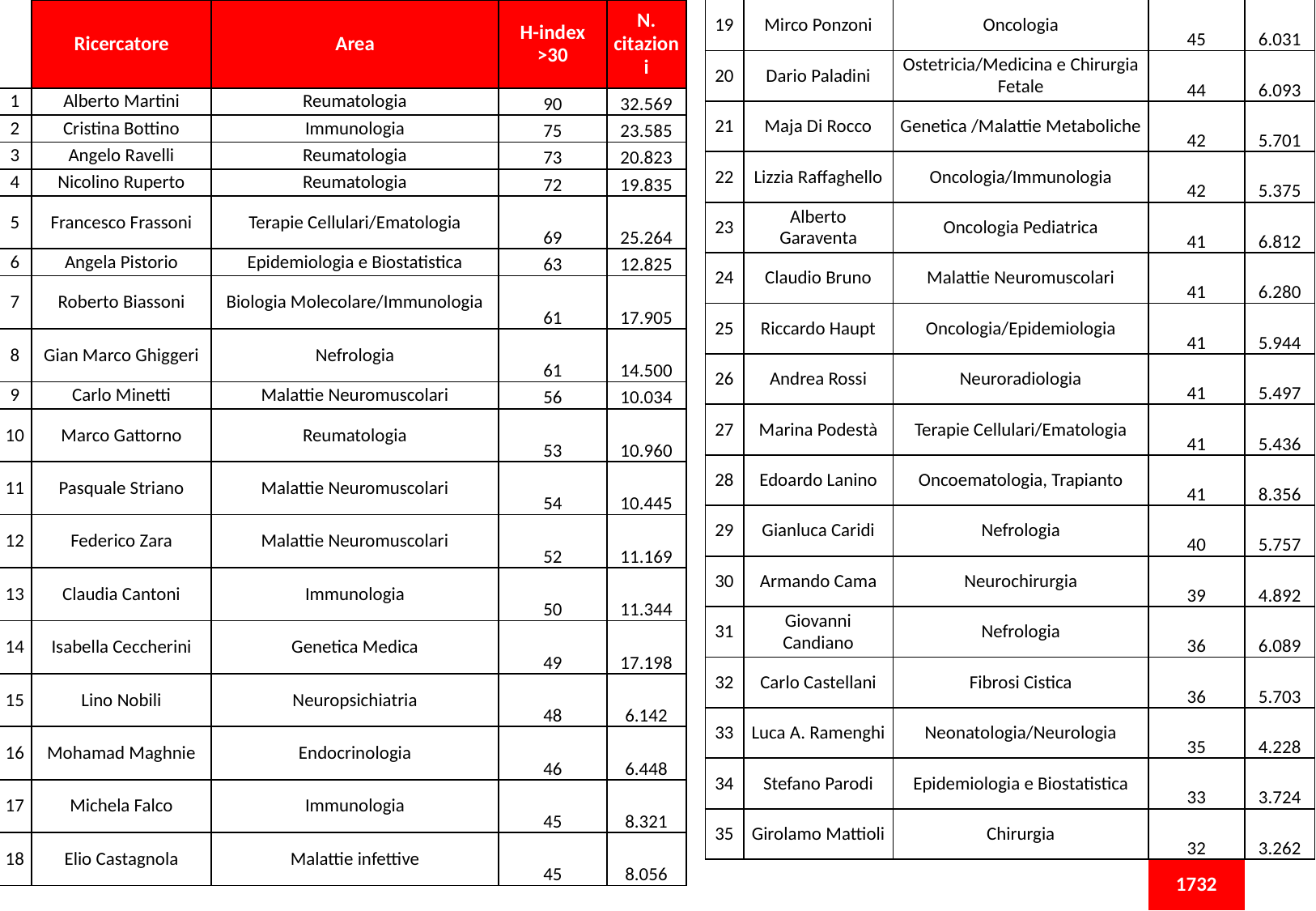

|  | Ricercatore | Area | H-index >30 | N. citazioni |
| --- | --- | --- | --- | --- |
| 1 | Alberto Martini | Reumatologia | 90 | 32.569 |
| 2 | Cristina Bottino | Immunologia | 75 | 23.585 |
| 3 | Angelo Ravelli | Reumatologia | 73 | 20.823 |
| 4 | Nicolino Ruperto | Reumatologia | 72 | 19.835 |
| 5 | Francesco Frassoni | Terapie Cellulari/Ematologia | 69 | 25.264 |
| 6 | Angela Pistorio | Epidemiologia e Biostatistica | 63 | 12.825 |
| 7 | Roberto Biassoni | Biologia Molecolare/Immunologia | 61 | 17.905 |
| 8 | Gian Marco Ghiggeri | Nefrologia | 61 | 14.500 |
| 9 | Carlo Minetti | Malattie Neuromuscolari | 56 | 10.034 |
| 10 | Marco Gattorno | Reumatologia | 53 | 10.960 |
| 11 | Pasquale Striano | Malattie Neuromuscolari | 54 | 10.445 |
| 12 | Federico Zara | Malattie Neuromuscolari | 52 | 11.169 |
| 13 | Claudia Cantoni | Immunologia | 50 | 11.344 |
| 14 | Isabella Ceccherini | Genetica Medica | 49 | 17.198 |
| 15 | Lino Nobili | Neuropsichiatria | 48 | 6.142 |
| 16 | Mohamad Maghnie | Endocrinologia | 46 | 6.448 |
| 17 | Michela Falco | Immunologia | 45 | 8.321 |
| 18 | Elio Castagnola | Malattie infettive | 45 | 8.056 |
| 19 | Mirco Ponzoni | Oncologia | 45 | 6.031 |
| --- | --- | --- | --- | --- |
| 20 | Dario Paladini | Ostetricia/Medicina e Chirurgia Fetale | 44 | 6.093 |
| 21 | Maja Di Rocco | Genetica /Malattie Metaboliche | 42 | 5.701 |
| 22 | Lizzia Raffaghello | Oncologia/Immunologia | 42 | 5.375 |
| 23 | Alberto Garaventa | Oncologia Pediatrica | 41 | 6.812 |
| 24 | Claudio Bruno | Malattie Neuromuscolari | 41 | 6.280 |
| 25 | Riccardo Haupt | Oncologia/Epidemiologia | 41 | 5.944 |
| 26 | Andrea Rossi | Neuroradiologia | 41 | 5.497 |
| 27 | Marina Podestà | Terapie Cellulari/Ematologia | 41 | 5.436 |
| 28 | Edoardo Lanino | Oncoematologia, Trapianto | 41 | 8.356 |
| 29 | Gianluca Caridi | Nefrologia | 40 | 5.757 |
| 30 | Armando Cama | Neurochirurgia | 39 | 4.892 |
| 31 | Giovanni Candiano | Nefrologia | 36 | 6.089 |
| 32 | Carlo Castellani | Fibrosi Cistica | 36 | 5.703 |
| 33 | Luca A. Ramenghi | Neonatologia/Neurologia | 35 | 4.228 |
| 34 | Stefano Parodi | Epidemiologia e Biostatistica | 33 | 3.724 |
| 35 | Girolamo Mattioli | Chirurgia | 32 | 3.262 |
|  |  |  | 1732 |  |